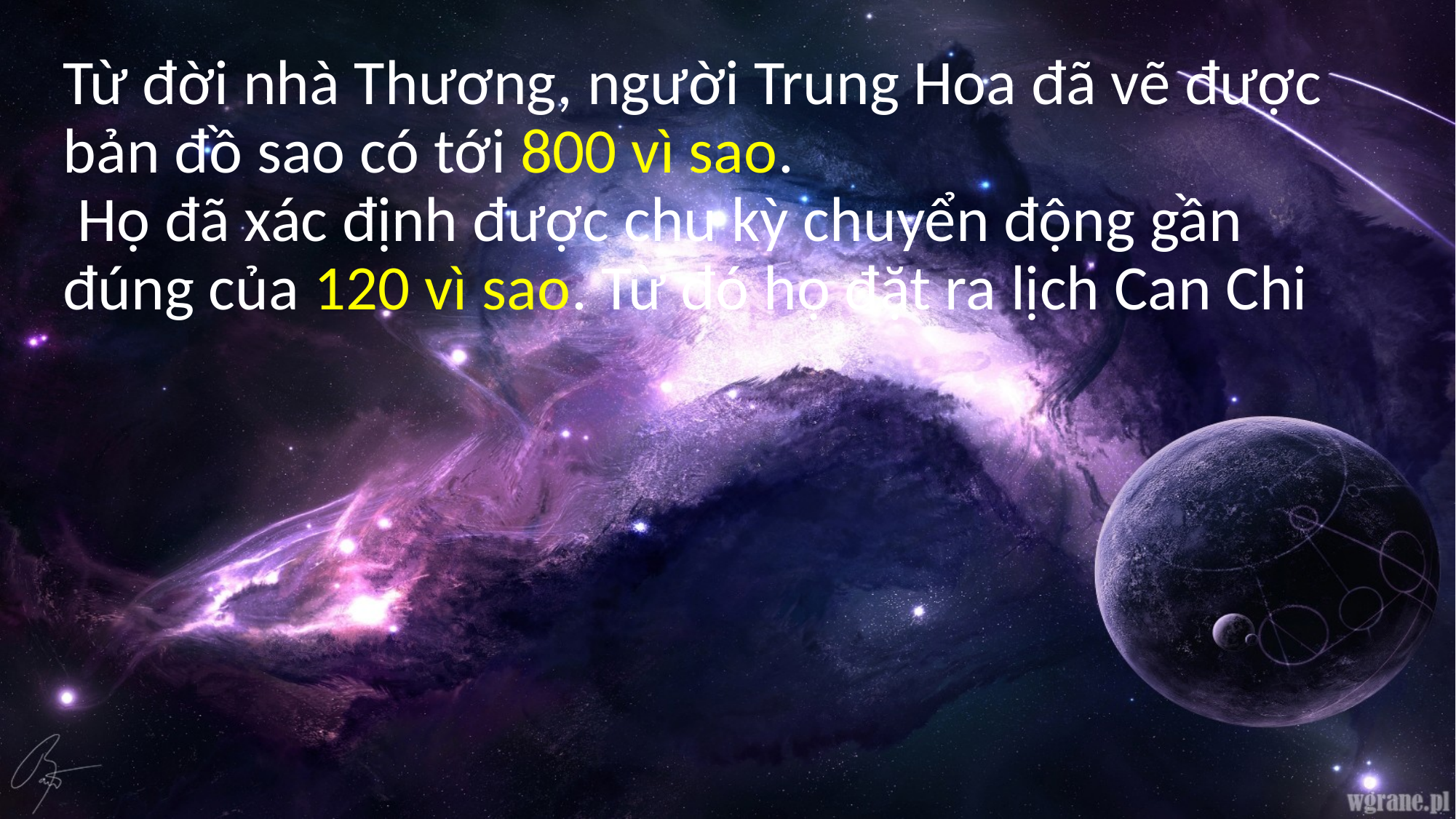

# Từ đời nhà Thương, người Trung Hoa đã vẽ được bản đồ sao có tới 800 vì sao. Họ đã xác định được chu kỳ chuyển động gần đúng của 120 vì sao. Từ đó họ đặt ra lịch Can Chi